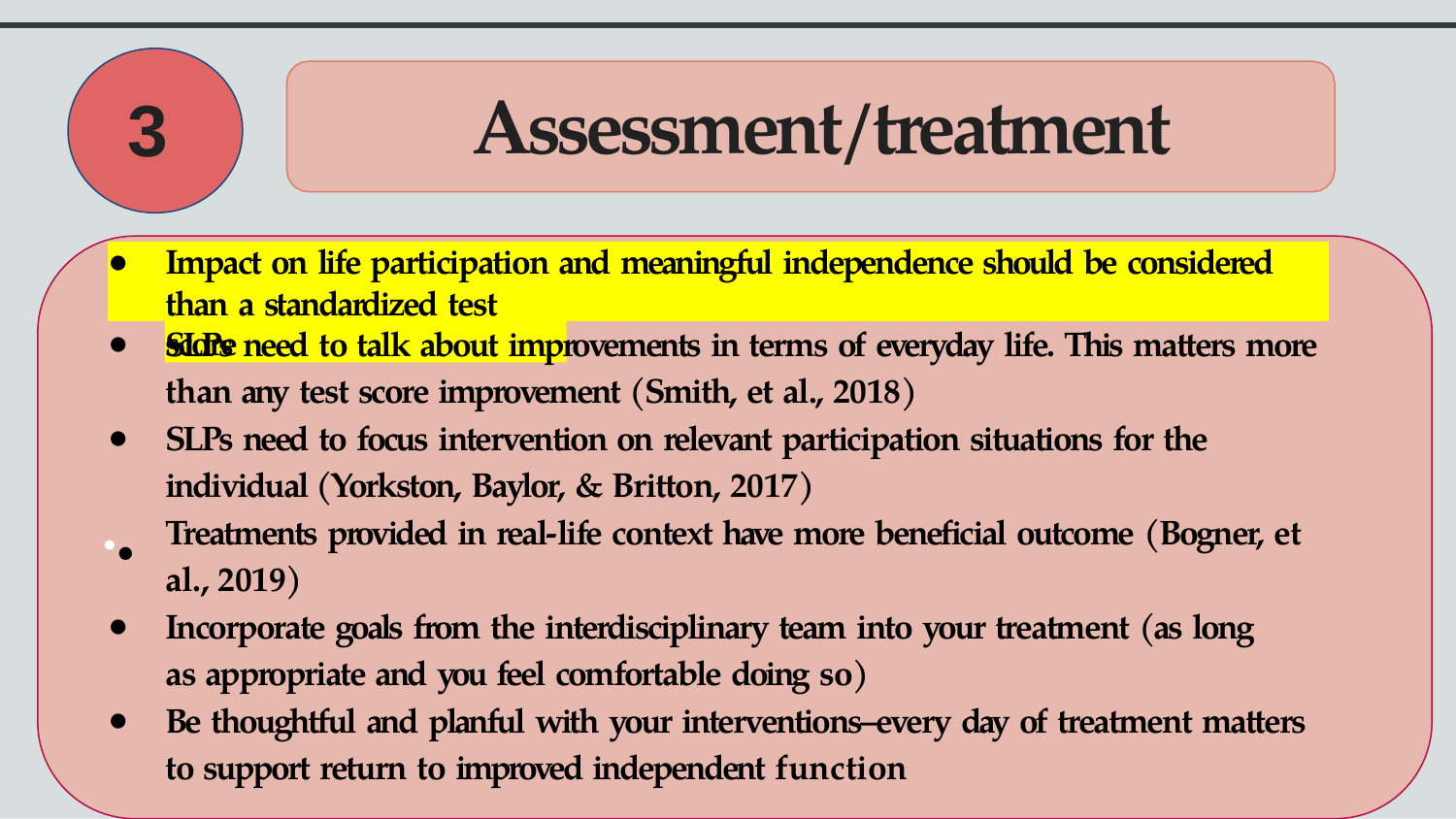

# Assessment/treatment

3

Impact on life participation and meaningful independence should be considered more
than a standardized test score
SLPs need to talk about improvements in terms of everyday life. This matters more than any test score improvement (Smith, et al., 2018)
SLPs need to focus intervention on relevant participation situations for the individual (Yorkston, Baylor, & Britton, 2017)
Treatments provided in real-life context have more beneficial outcome (Bogner, et al., 2019)
Incorporate goals from the interdisciplinary team into your treatment (as long as appropriate and you feel comfortable doing so)
Be thoughtful and planful with your interventions–every day of treatment matters to support return to improved independent function
●●